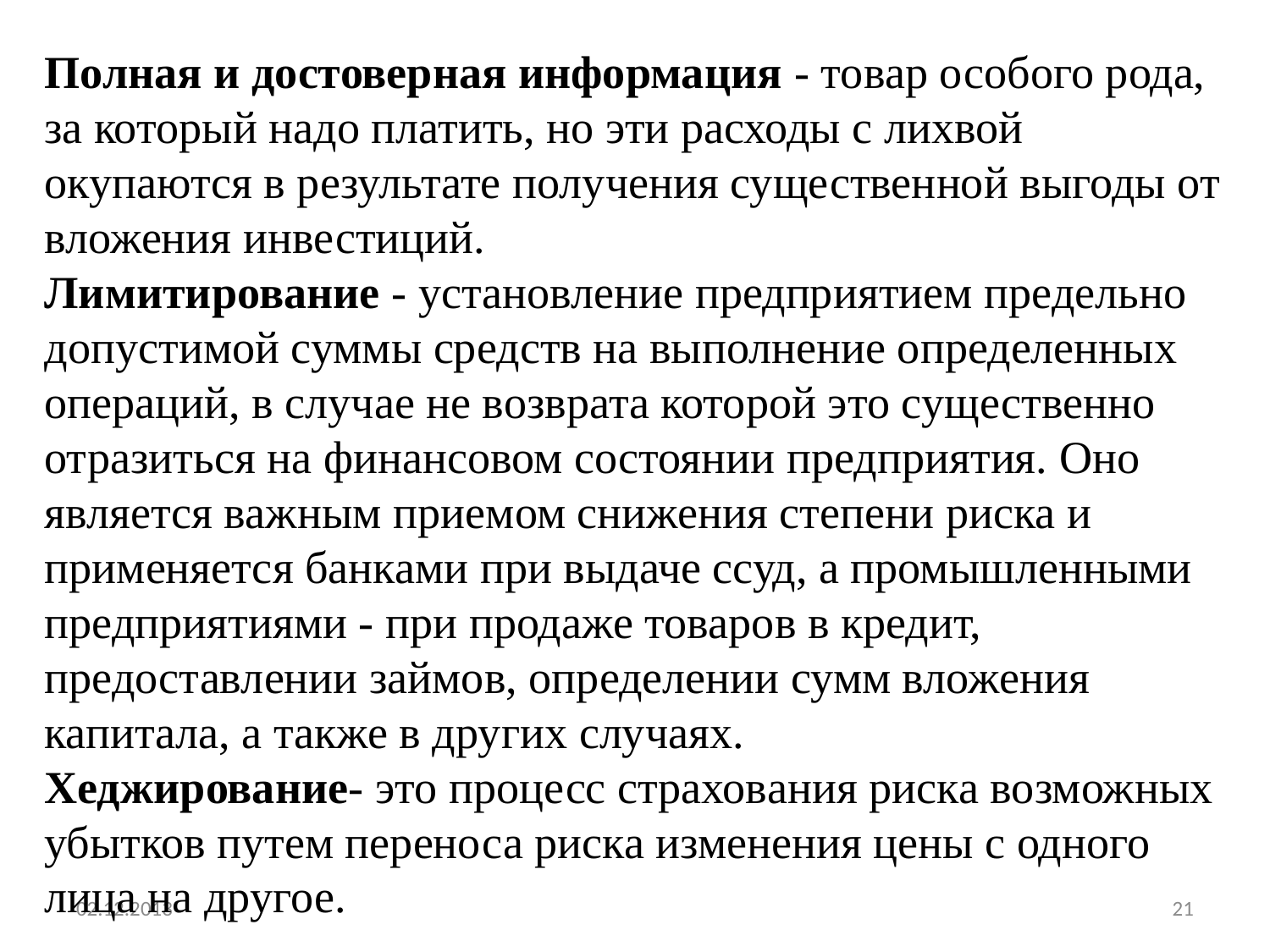

Полная и достоверная информация - товар особого рода, за который надо платить, но эти расходы с лихвой окупаются в результате получения существенной выгоды от вложения инвестиций.
Лимитирование - установление предприятием предельно допустимой суммы средств на выполнение определенных операций, в случае не возврата которой это существенно отразиться на финансовом состоянии предприятия. Оно является важным приемом снижения степени риска и применяется банками при выдаче ссуд, а промышленными предприятиями - при продаже товаров в кредит, предоставлении займов, определении сумм вложения капитала, а также в других случаях.
Хеджирование- это процесс страхования риска возможных убытков путем переноса риска изменения цены с одного лица на другое.
02.12.2013
21